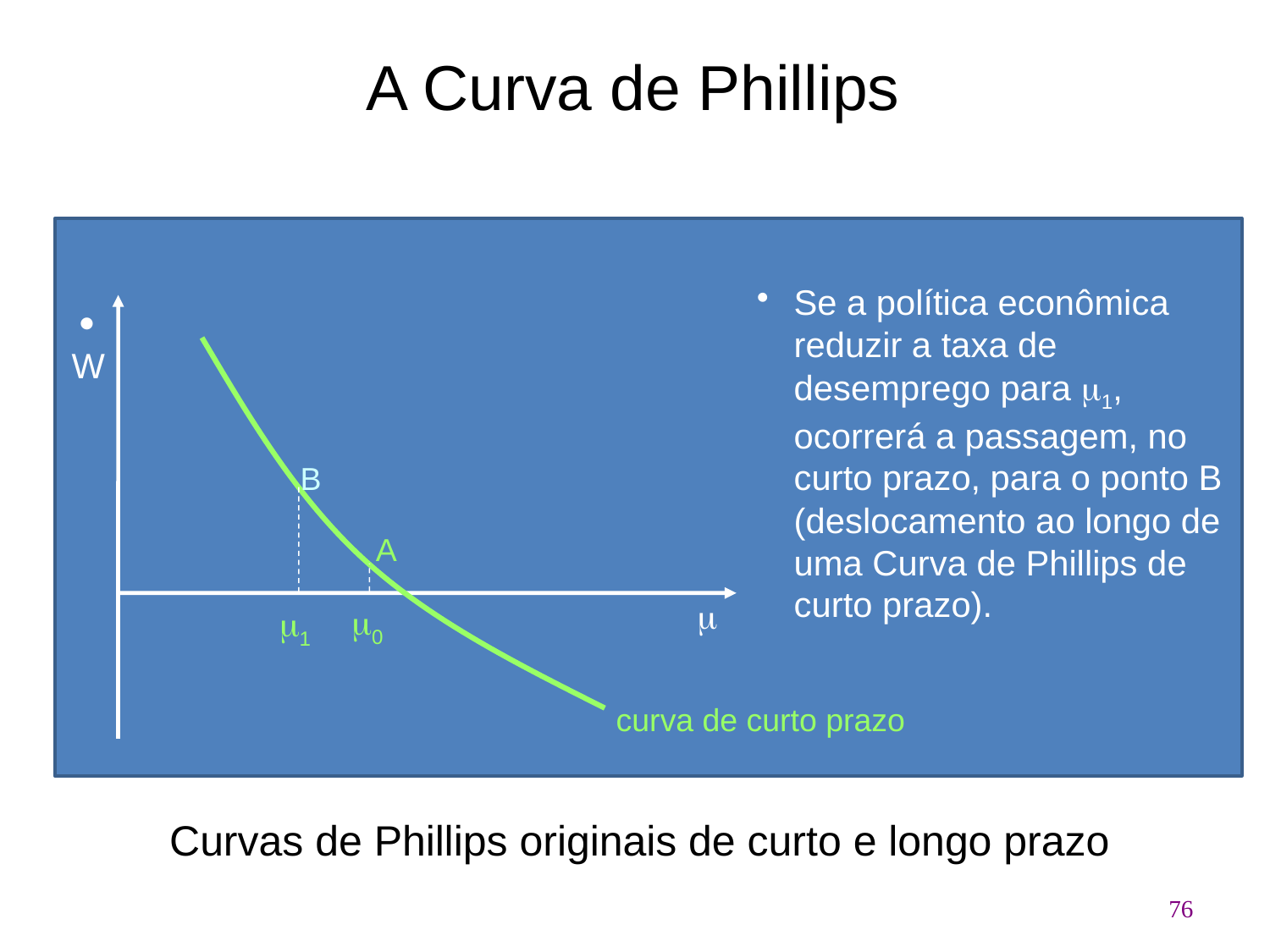

# A Curva de Phillips

Se a política econômica reduzir a taxa de desemprego para μ1, ocorrerá a passagem, no curto prazo, para o ponto B (deslocamento ao longo de uma Curva de Phillips de curto prazo).
• W

B

A

μ

μ0
μ1
curva de curto prazo
Curvas de Phillips originais de curto e longo prazo
76